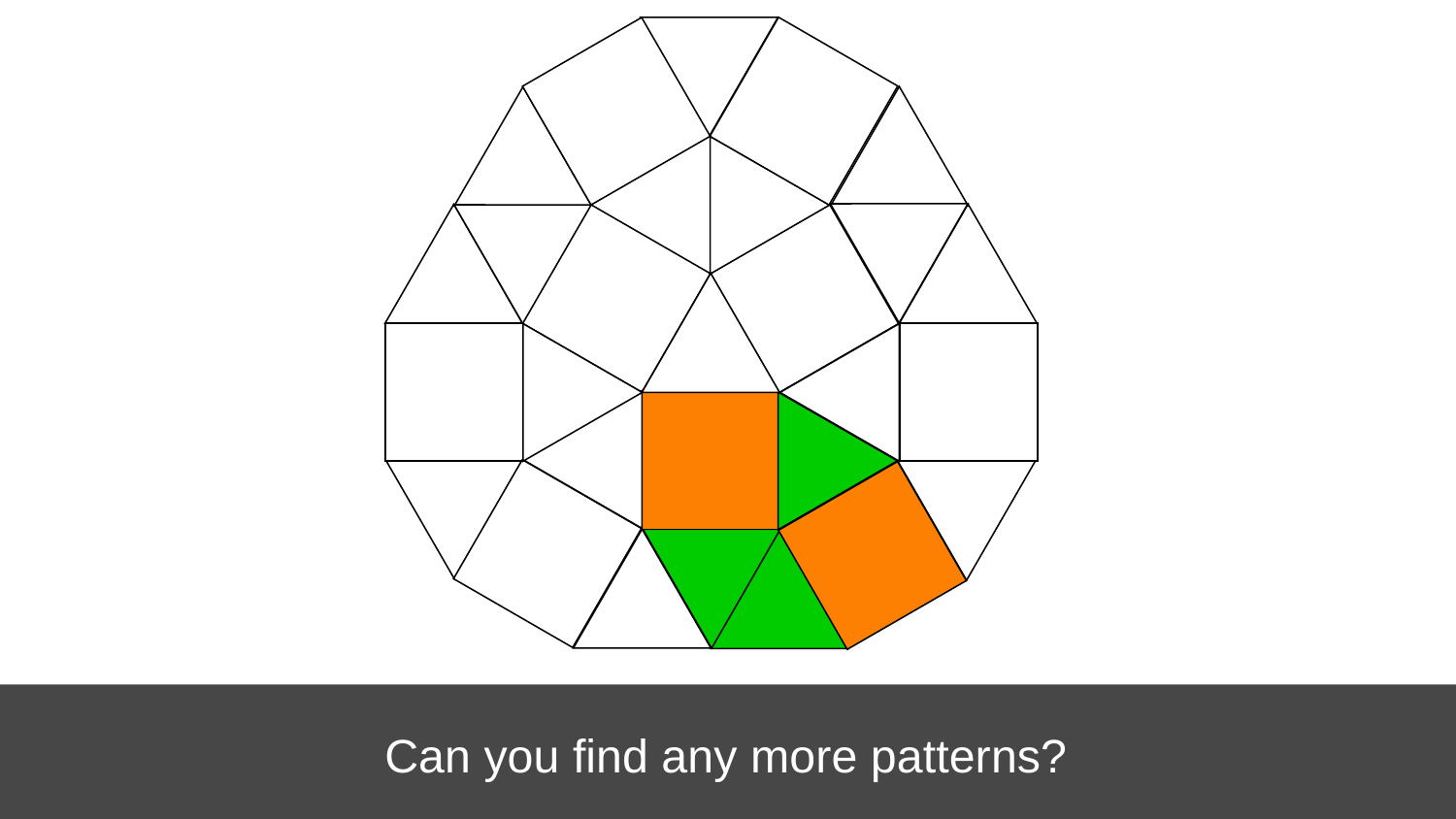

# Can you find any more patterns?